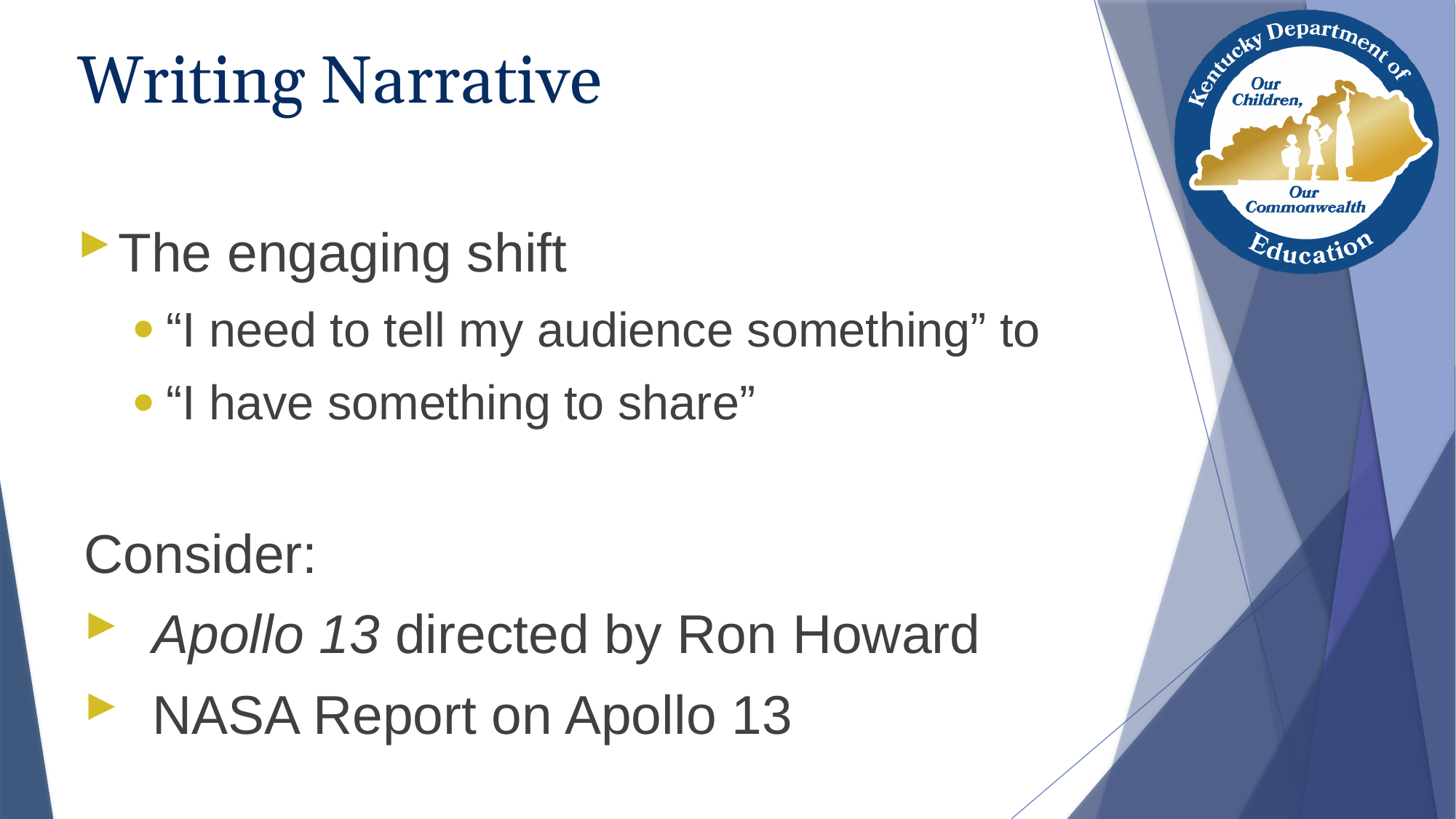

# Writing Narrative
The engaging shift
“I need to tell my audience something” to
“I have something to share”

Consider:
Apollo 13 directed by Ron Howard
NASA Report on Apollo 13